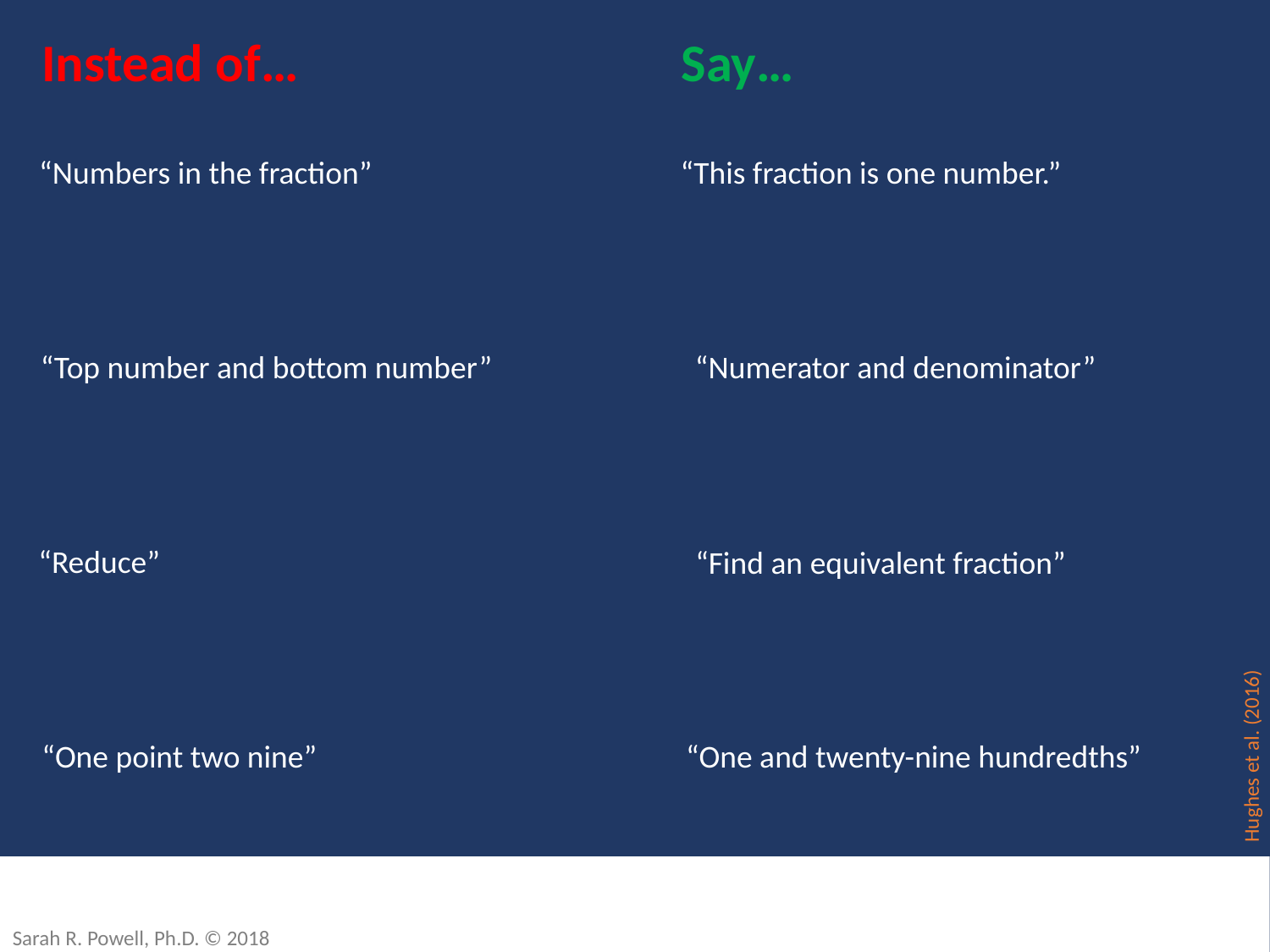

Instead of…
Say…
“Numbers in the fraction”
“This fraction is one number.”
“Top number and bottom number”
“Numerator and denominator”
“Reduce”
“Find an equivalent fraction”
“One point two nine”
“One and twenty-nine hundredths”
Hughes et al. (2016)